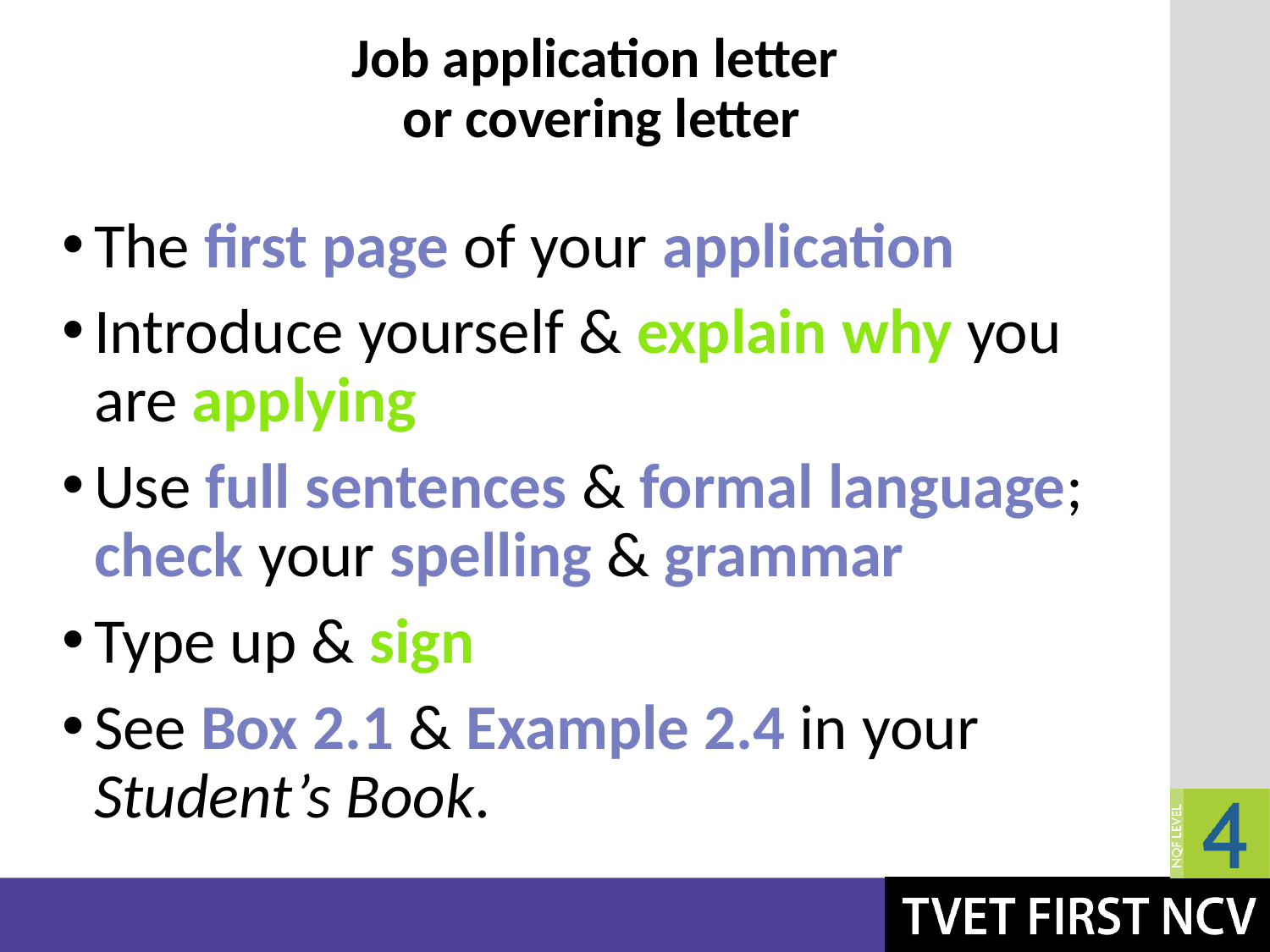

# Job application letter or covering letter
The first page of your application
Introduce yourself & explain why you are applying
Use full sentences & formal language; check your spelling & grammar
Type up & sign
See Box 2.1 & Example 2.4 in your Student’s Book.